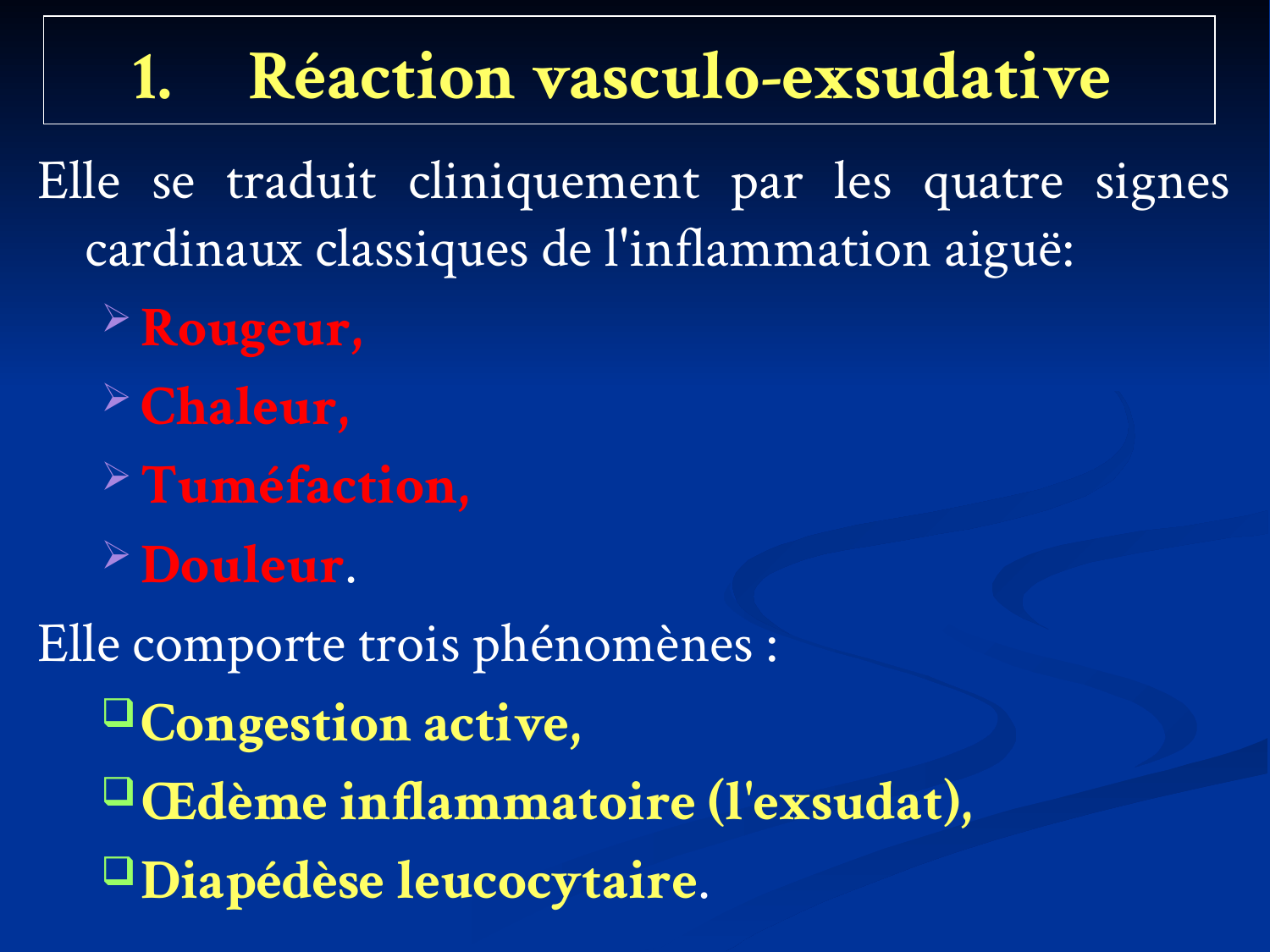

# Réaction vasculo-exsudative
Elle se traduit cliniquement par les quatre signes cardinaux classiques de l'inflammation aiguë:
Rougeur,
Chaleur,
Tuméfaction,
Douleur.
Elle comporte trois phénomènes :
Congestion active,
Œdème inflammatoire (l'exsudat),
Diapédèse leucocytaire.